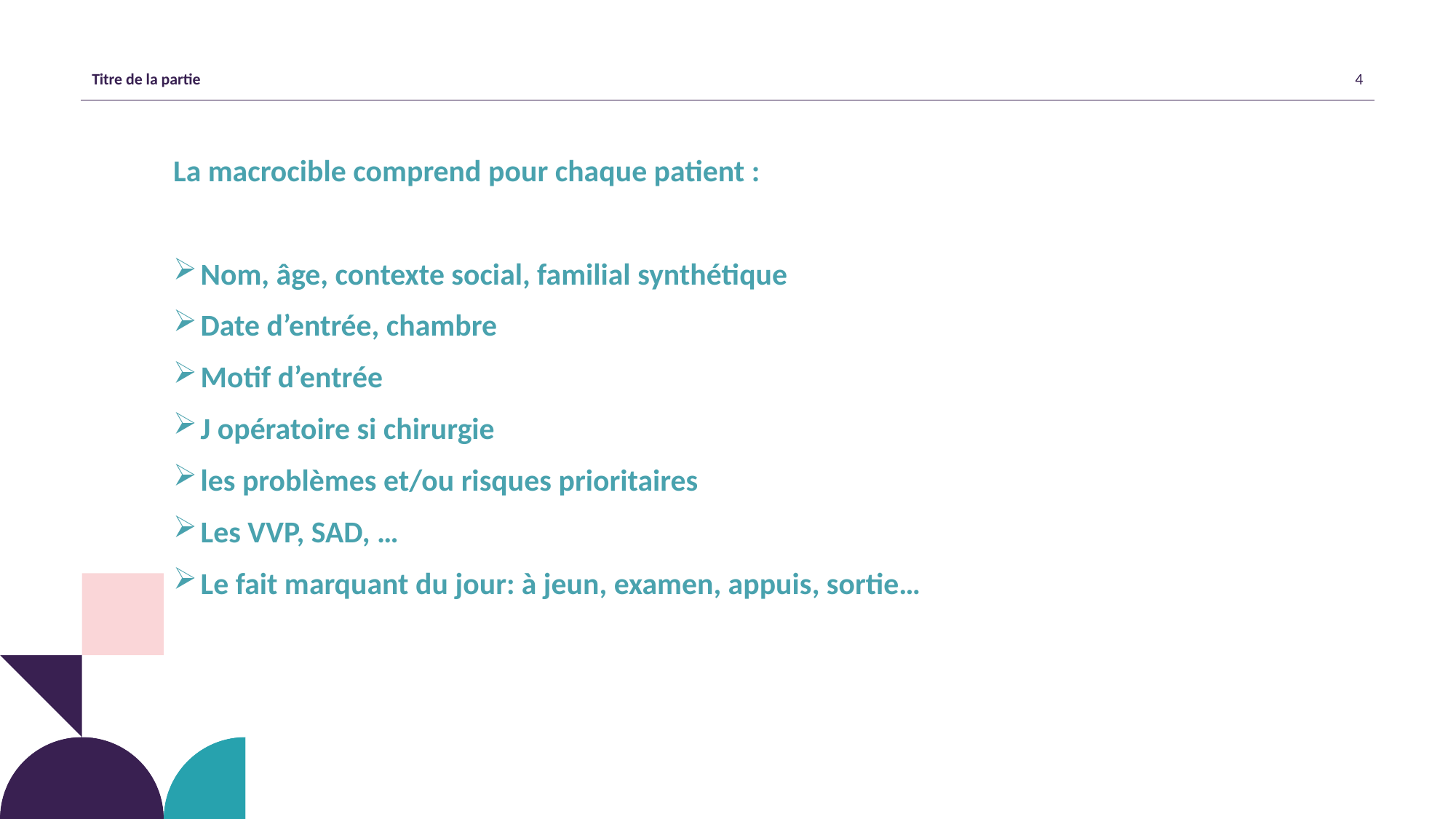

La macrocible comprend pour chaque patient :

Nom, âge, contexte social, familial synthétique
Date d’entrée, chambre
Motif d’entrée
J opératoire si chirurgie
les problèmes et/ou risques prioritaires
Les VVP, SAD, …
Le fait marquant du jour: à jeun, examen, appuis, sortie…